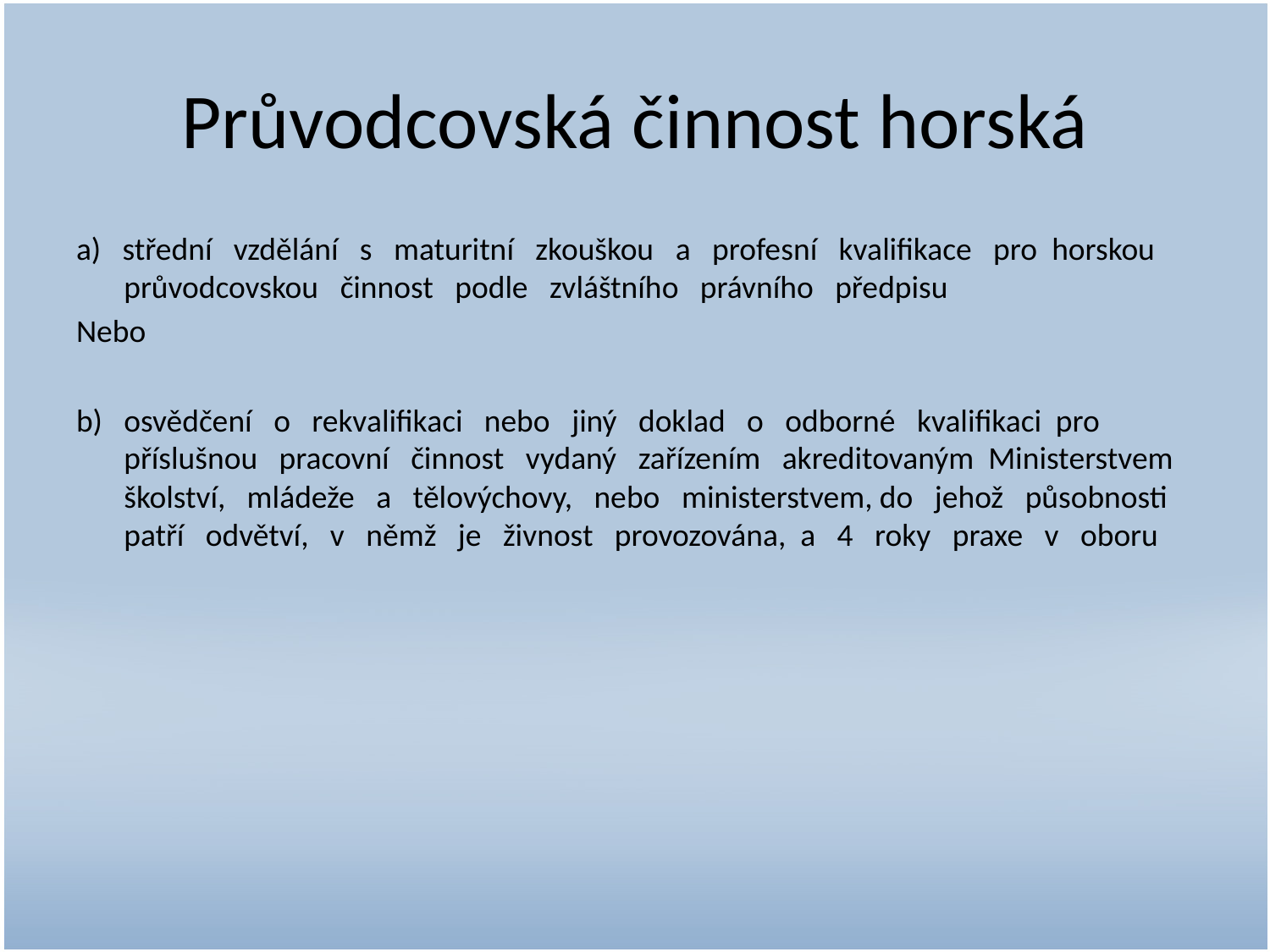

# Průvodcovská činnost horská
a)   střední   vzdělání   s   maturitní   zkouškou   a   profesní   kvalifikace   pro  horskou   průvodcovskou   činnost   podle   zvláštního   právního   předpisu
Nebo

b)   osvědčení   o   rekvalifikaci   nebo   jiný   doklad   o   odborné   kvalifikaci  pro   příslušnou   pracovní   činnost   vydaný   zařízením   akreditovaným  Ministerstvem   školství,   mládeže   a   tělovýchovy,   nebo   ministerstvem, do   jehož   působnosti   patří   odvětví,   v   němž   je   živnost   provozována,  a   4   roky   praxe   v   oboru